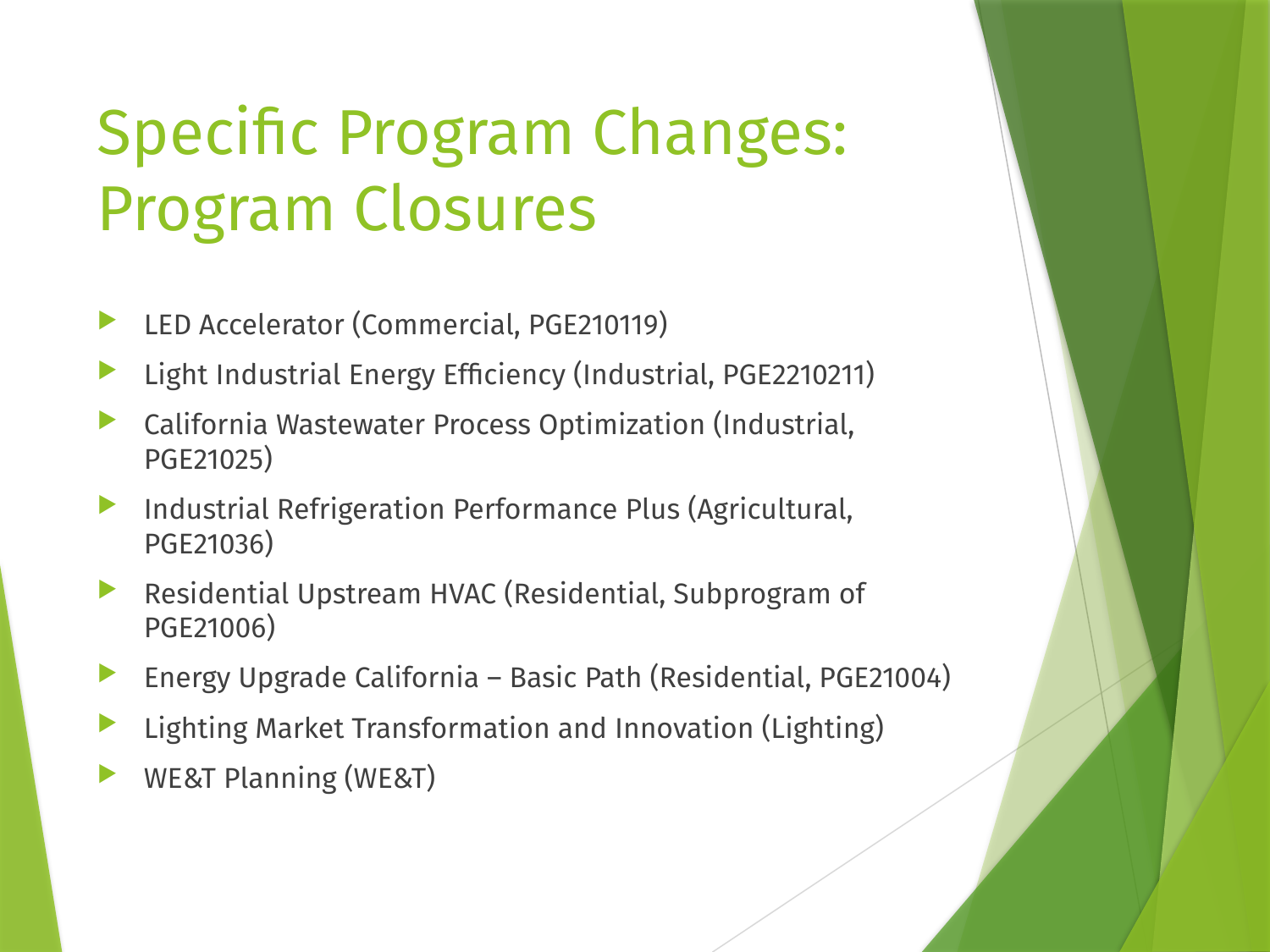

# Specific Program Changes: Program Closures
LED Accelerator (Commercial, PGE210119)
Light Industrial Energy Efficiency (Industrial, PGE2210211)
California Wastewater Process Optimization (Industrial, PGE21025)
Industrial Refrigeration Performance Plus (Agricultural, PGE21036)
Residential Upstream HVAC (Residential, Subprogram of PGE21006)
Energy Upgrade California – Basic Path (Residential, PGE21004)
Lighting Market Transformation and Innovation (Lighting)
WE&T Planning (WE&T)